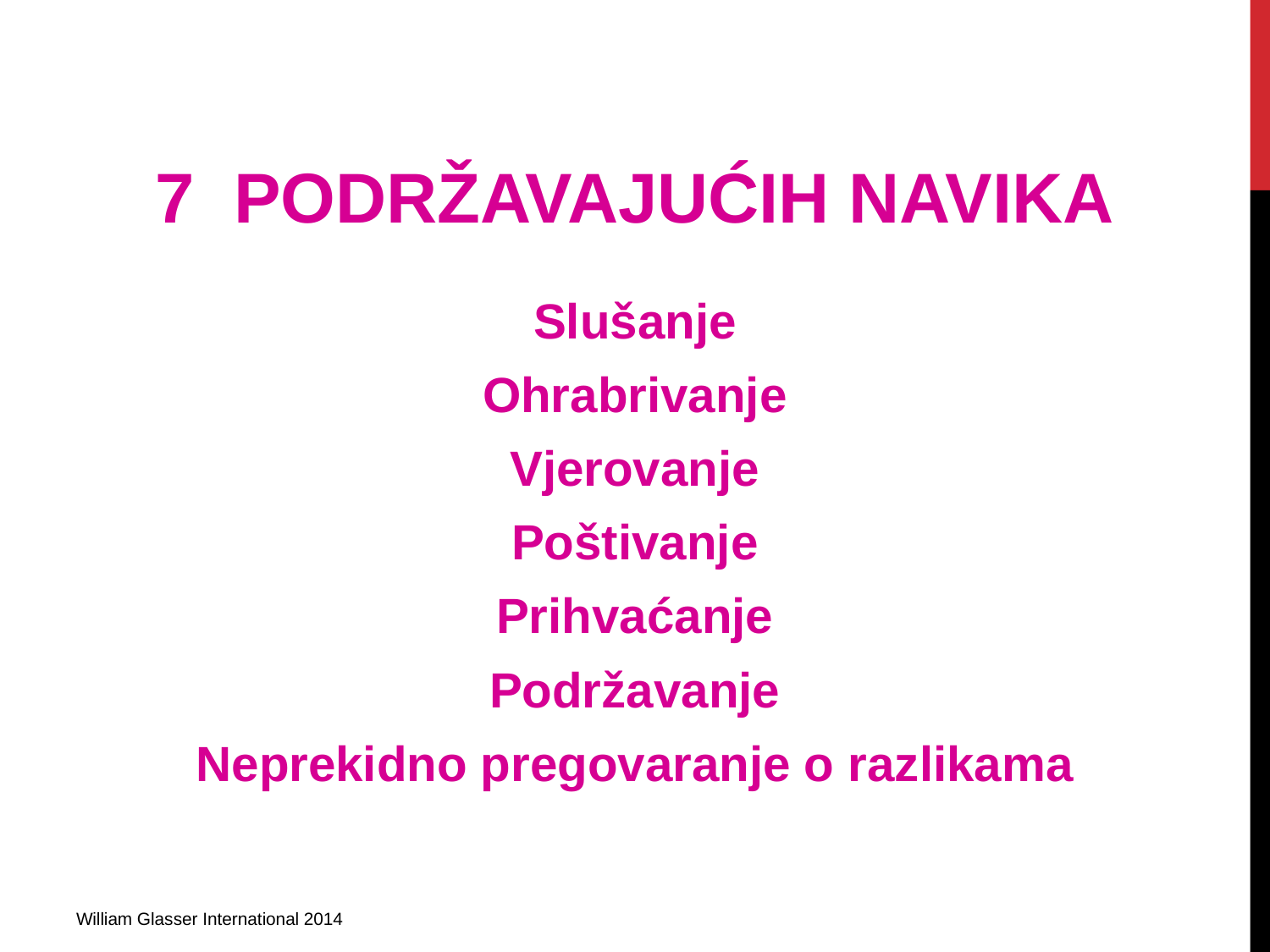

#

7  PODRŽAVAJUĆIH NAVIKA

Slušanje
Ohrabrivanje
Vjerovanje
Poštivanje
Prihvaćanje
Podržavanje
Neprekidno pregovaranje o razlikama

William Glasser International 2014